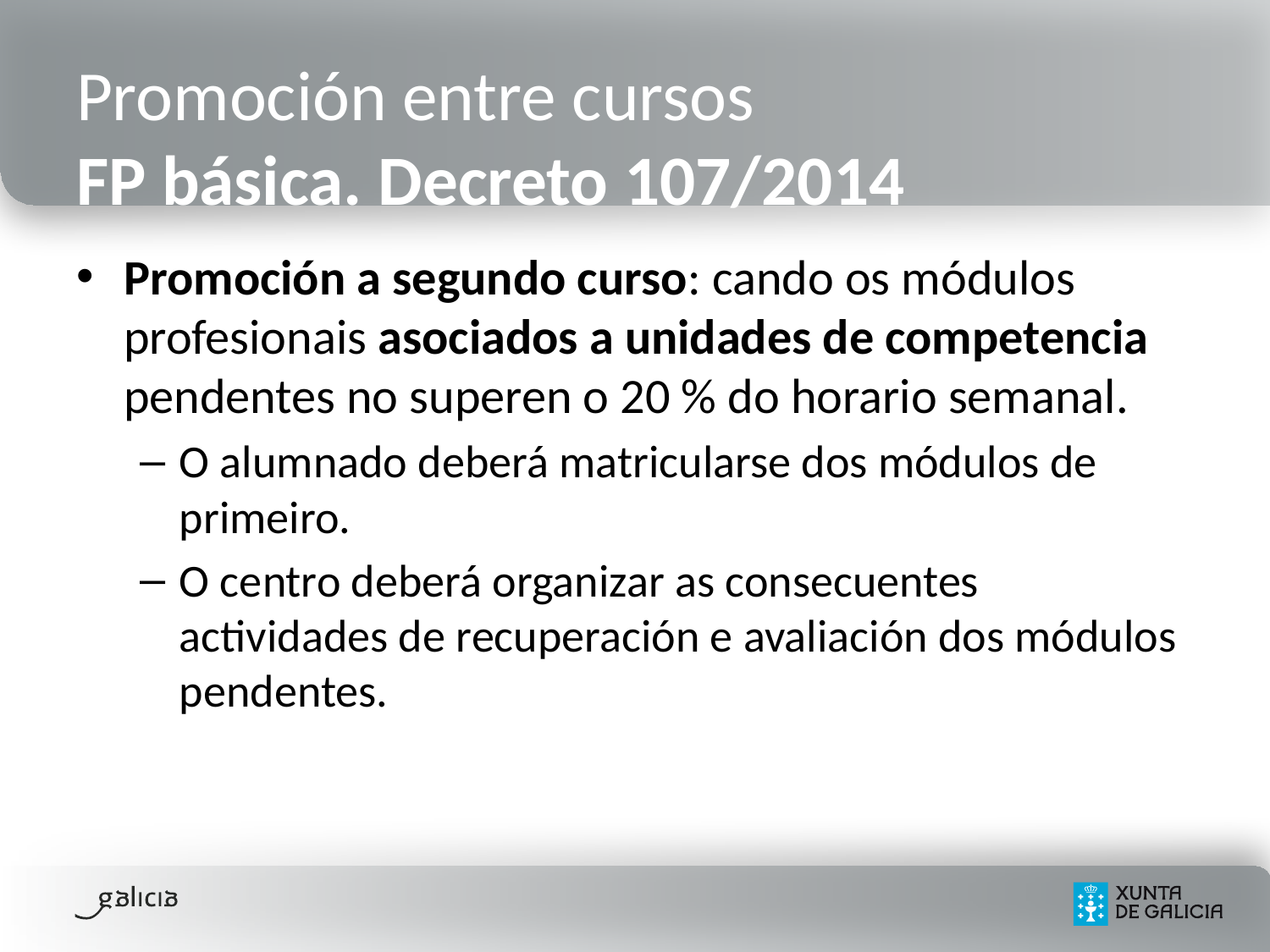

# Promoción entre cursos FP básica. Decreto 107/2014
Promoción a segundo curso: cando os módulos profesionais asociados a unidades de competencia pendentes no superen o 20 % do horario semanal.
O alumnado deberá matricularse dos módulos de primeiro.
O centro deberá organizar as consecuentes actividades de recuperación e avaliación dos módulos pendentes.